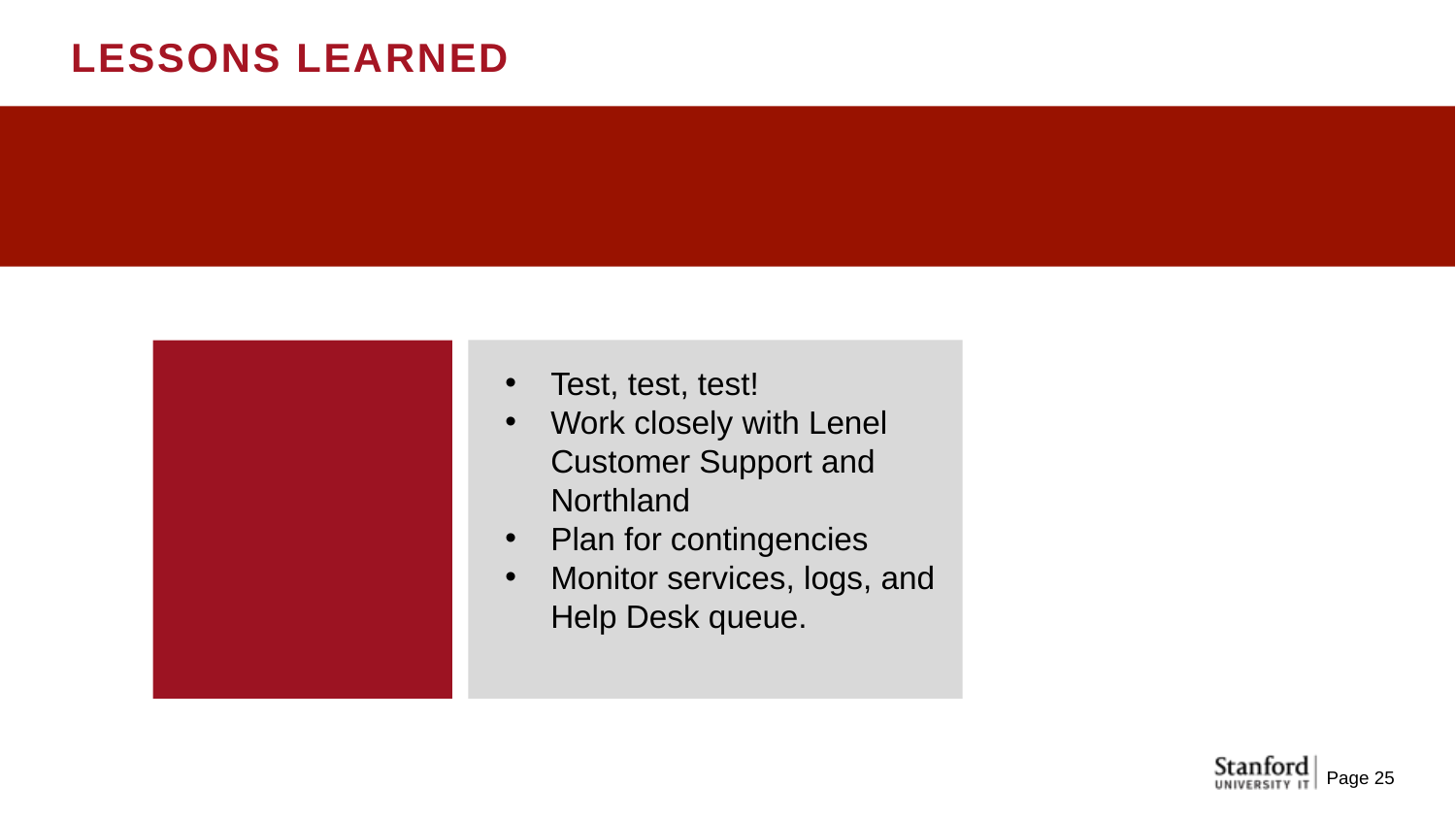

LESSONS LEARNED

Test, test, test!
Work closely with Lenel Customer Support and Northland
Plan for contingencies
Monitor services, logs, and Help Desk queue.